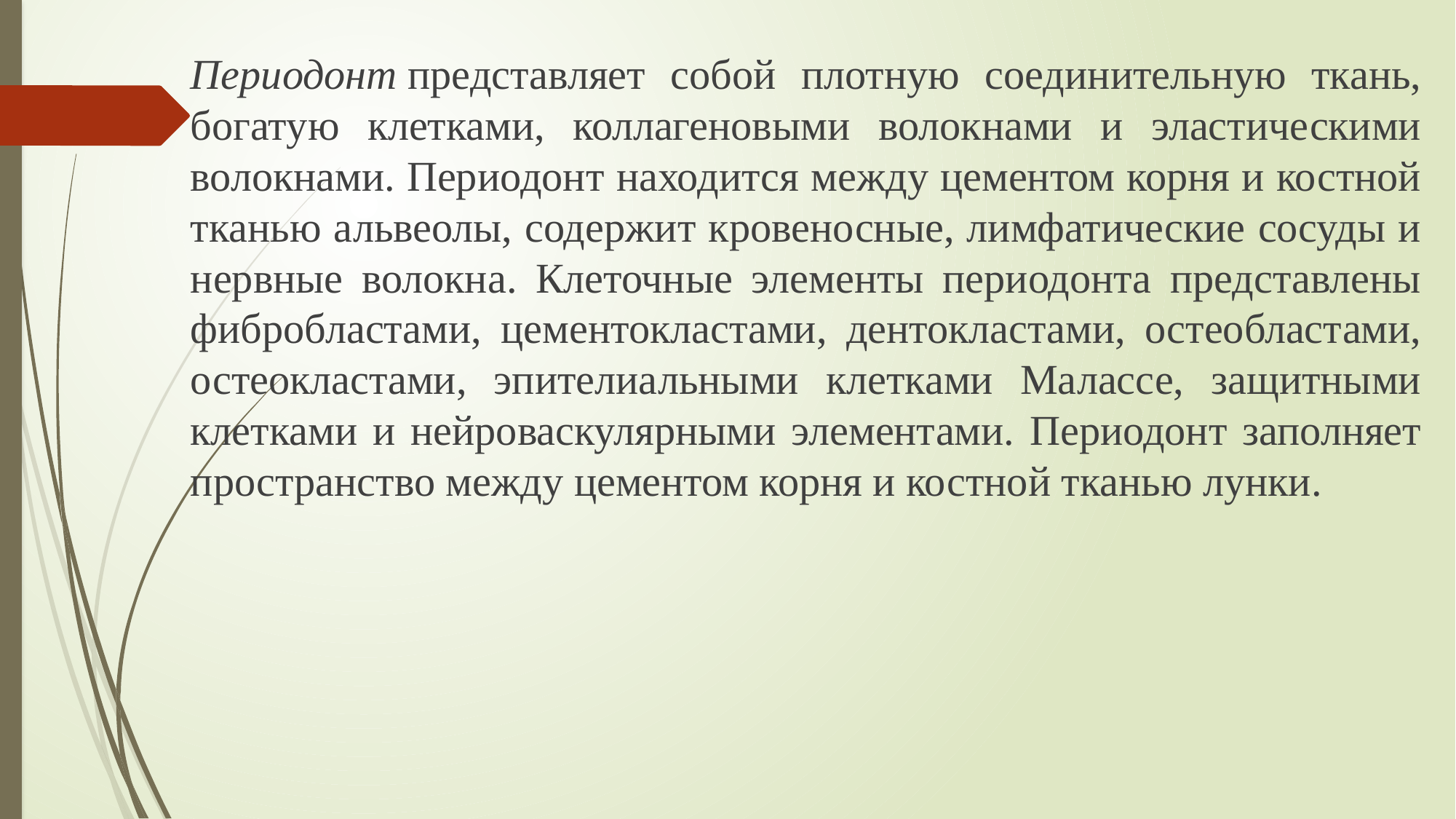

Периодонт представляет собой плотную соединительную ткань, богатую клетками, коллагеновыми волокнами и эластическими волокнами. Периодонт находится между цементом корня и костной тканью альвеолы, содержит кровеносные, лимфатические сосуды и нервные волокна. Клеточные элементы периодонта представлены фибробластами, цементокластами, дентокластами, остеобластами, остеокластами, эпителиальными клетками Малассе, защитными клетками и нейроваскулярными элементами. Периодонт заполняет пространство между цементом корня и костной тканью лунки.